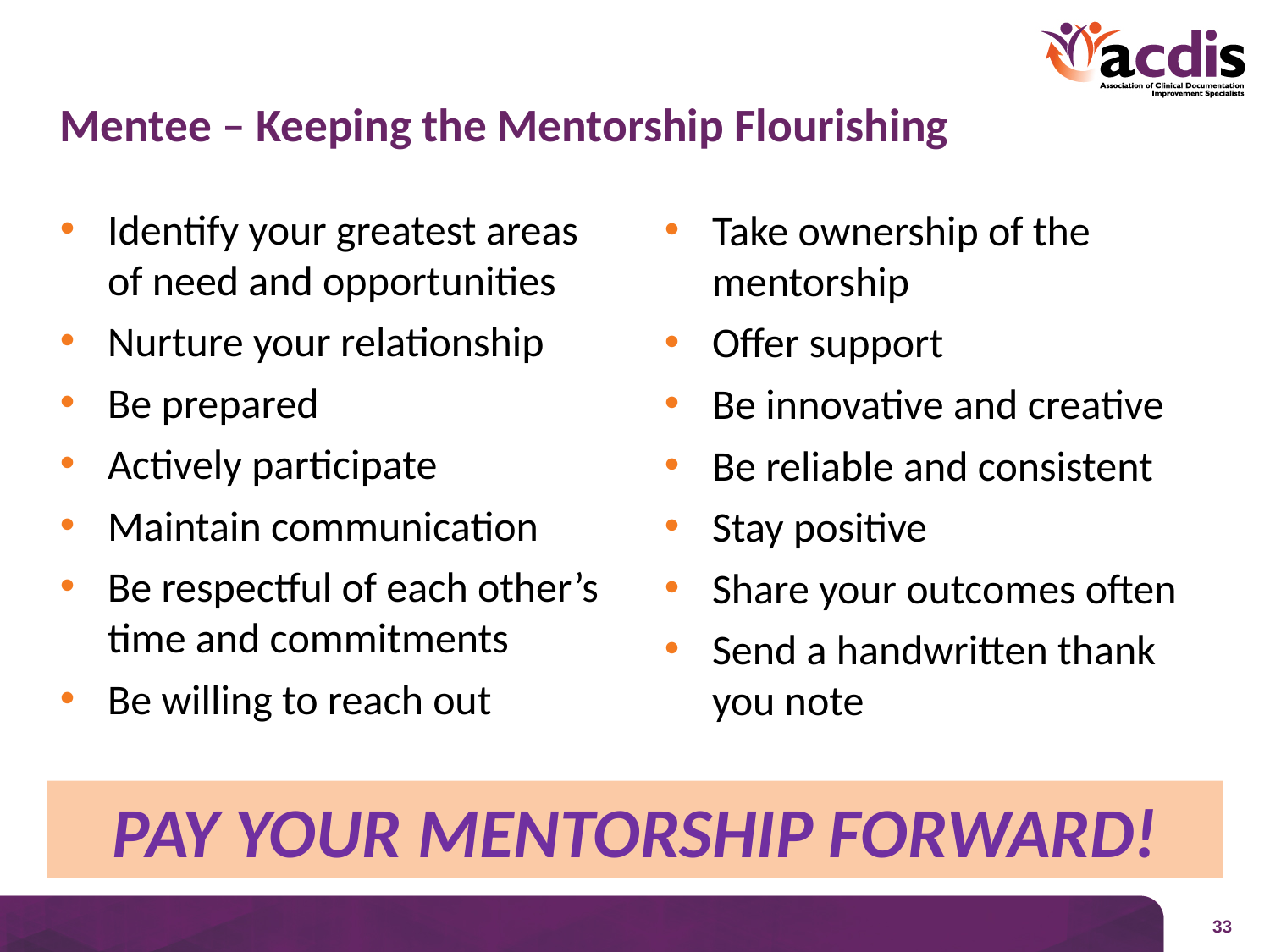

# Mentee – Keeping the Mentorship Flourishing
Identify your greatest areas of need and opportunities
Nurture your relationship
Be prepared
Actively participate
Maintain communication
Be respectful of each other’s time and commitments
Be willing to reach out

Take ownership of the mentorship
Offer support
Be innovative and creative
Be reliable and consistent
Stay positive
Share your outcomes often
Send a handwritten thank you note

PAY YOUR MENTORSHIP FORWARD!